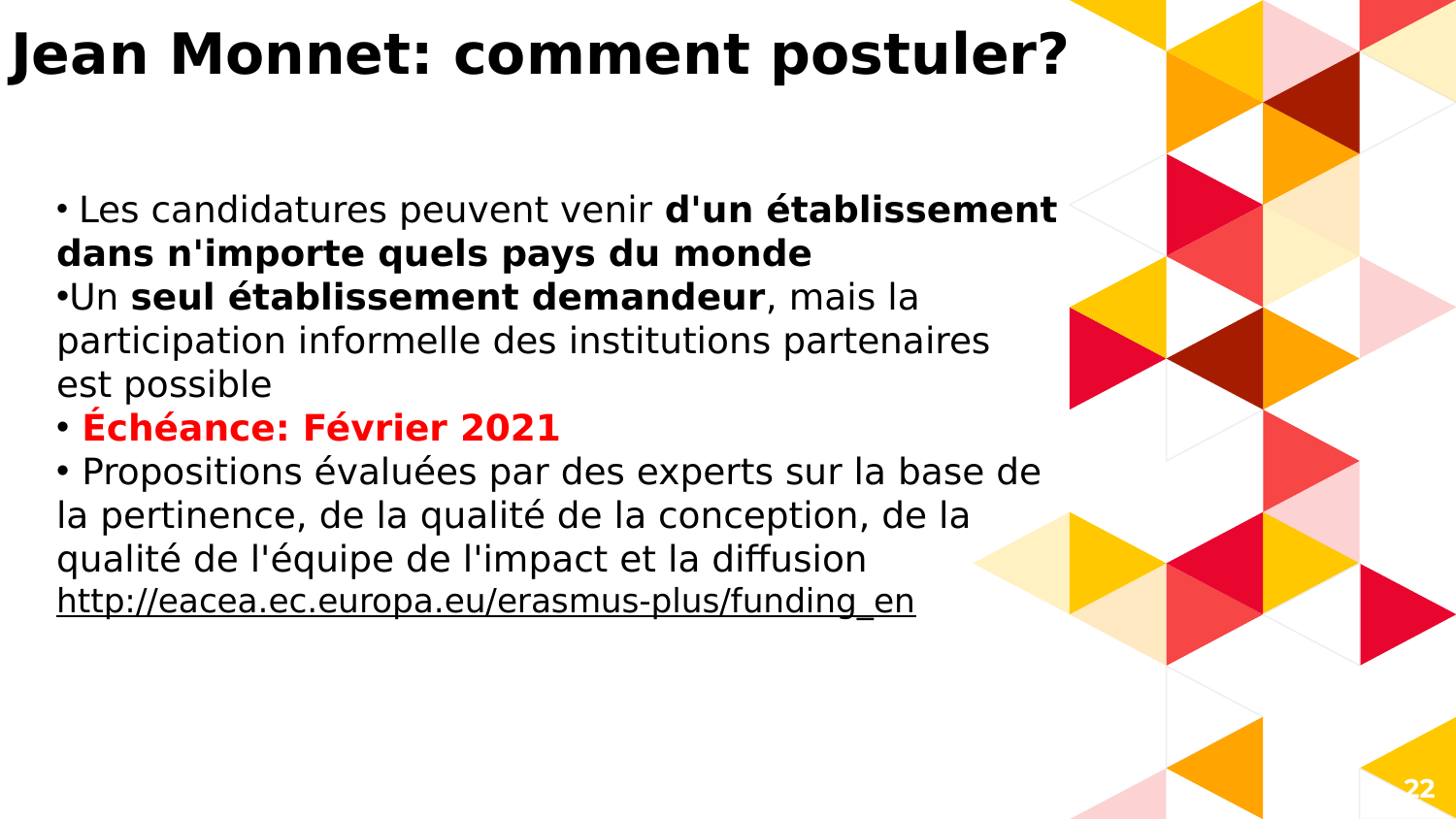

Jean Monnet: comment postuler?
 Les candidatures peuvent venir d'un établissement dans n'importe quels pays du monde
Un seul établissement demandeur, mais la participation informelle des institutions partenaires est possible
 Échéance: Février 2021
 Propositions évaluées par des experts sur la base de la pertinence, de la qualité de la conception, de la qualité de l'équipe de l'impact et la diffusion
http://eacea.ec.europa.eu/erasmus-plus/funding_en
22